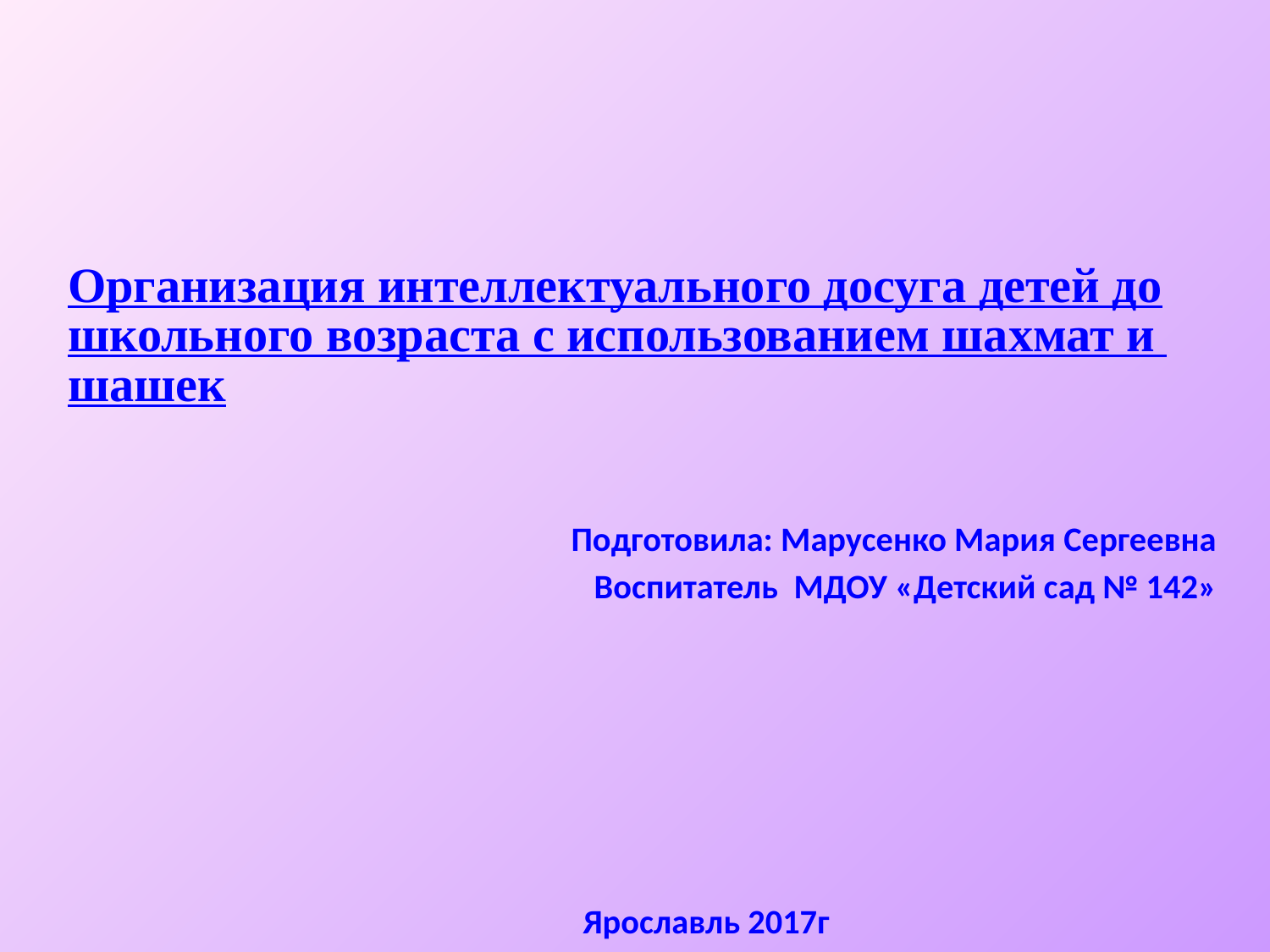

# Организация интеллектуального досуга детей дошкольного возраста с использованием шахмат и шашек

Подготовила: Марусенко Мария Сергеевна
Воспитатель  МДОУ «Детский сад № 142»

Ярославль 2017г